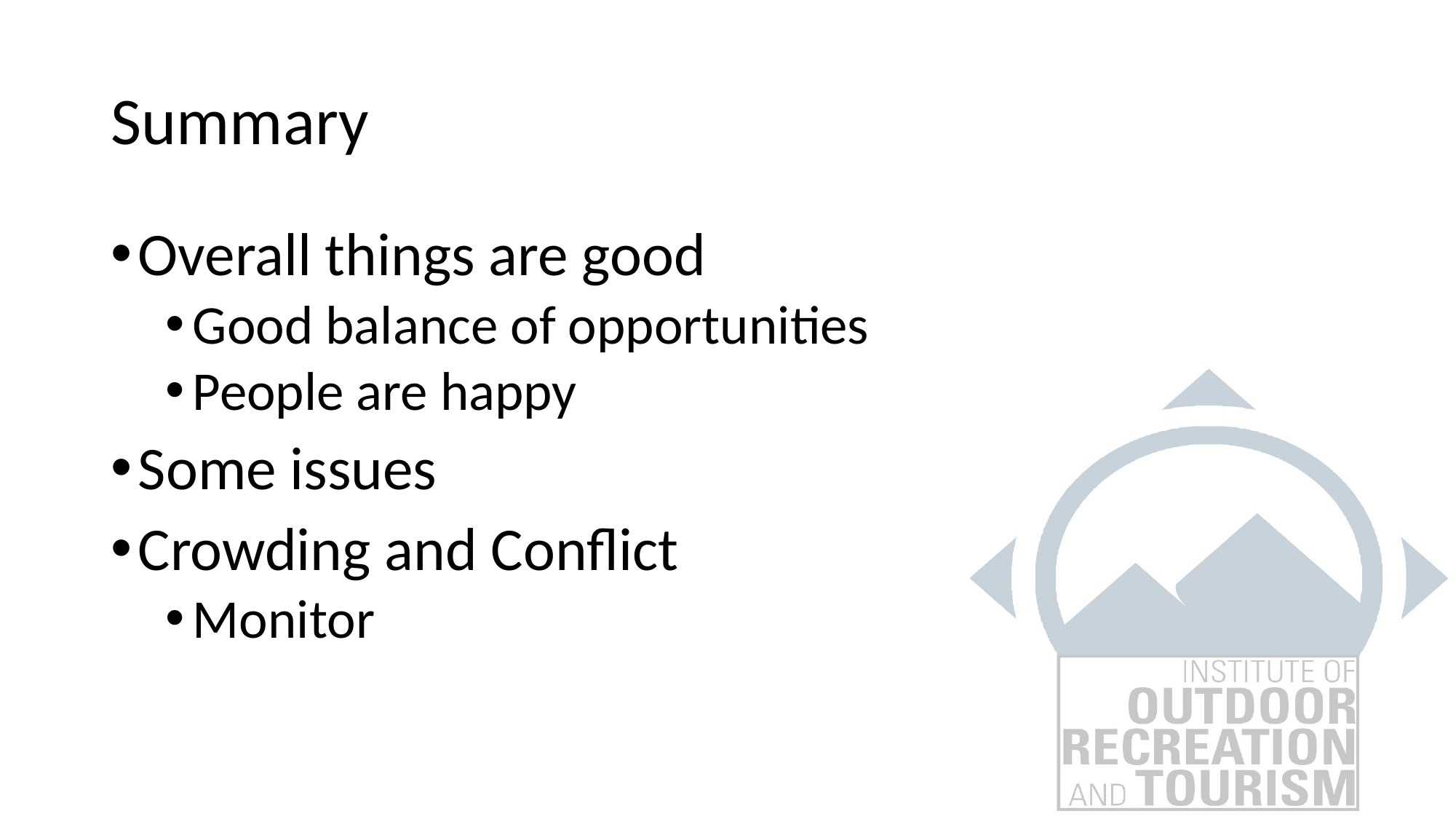

# Summary
Overall things are good
Good balance of opportunities
People are happy
Some issues
Crowding and Conflict
Monitor